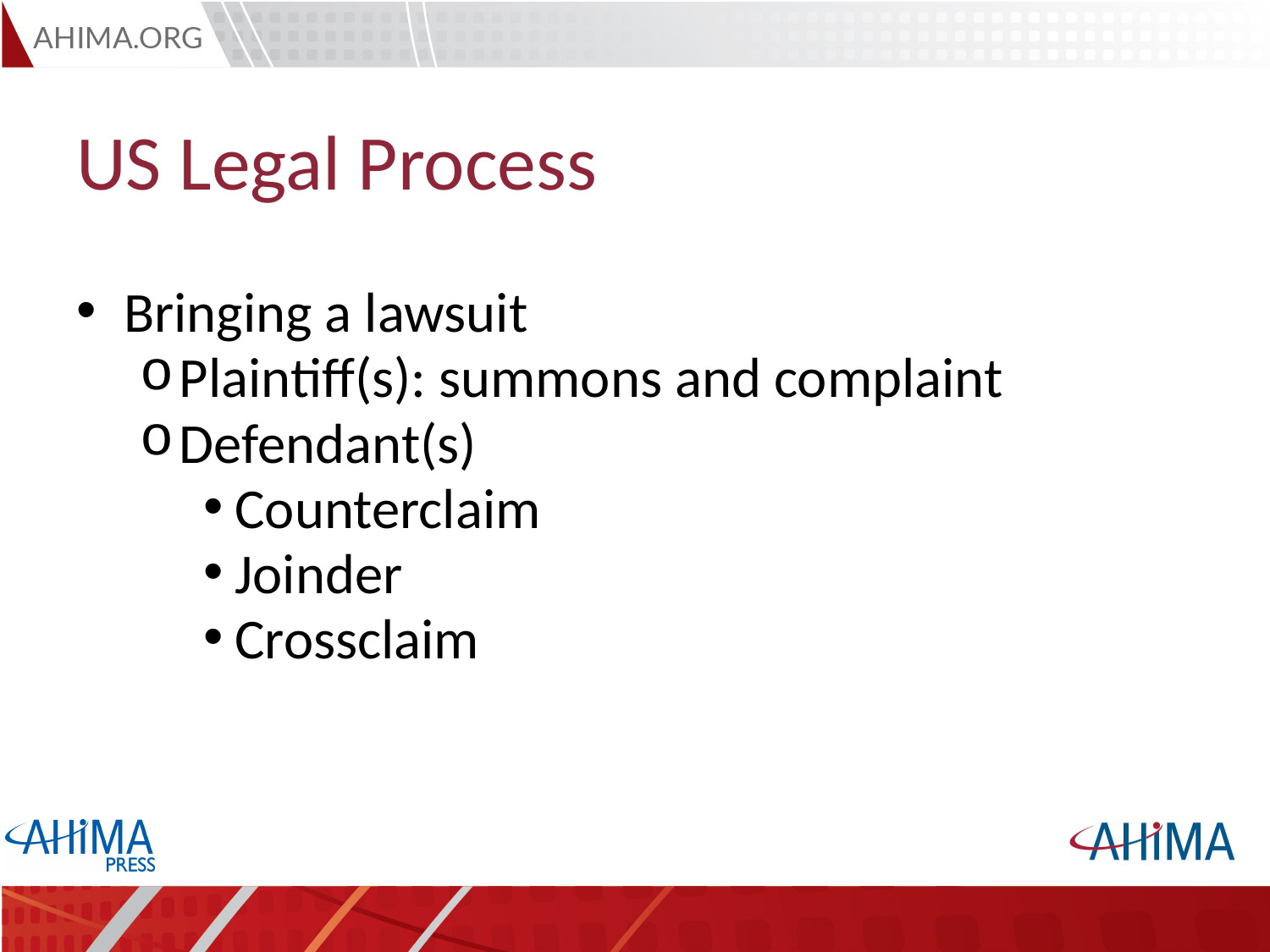

# US Legal Process
Bringing a lawsuit
Plaintiff(s): summons and complaint
Defendant(s)
Counterclaim
Joinder
Crossclaim